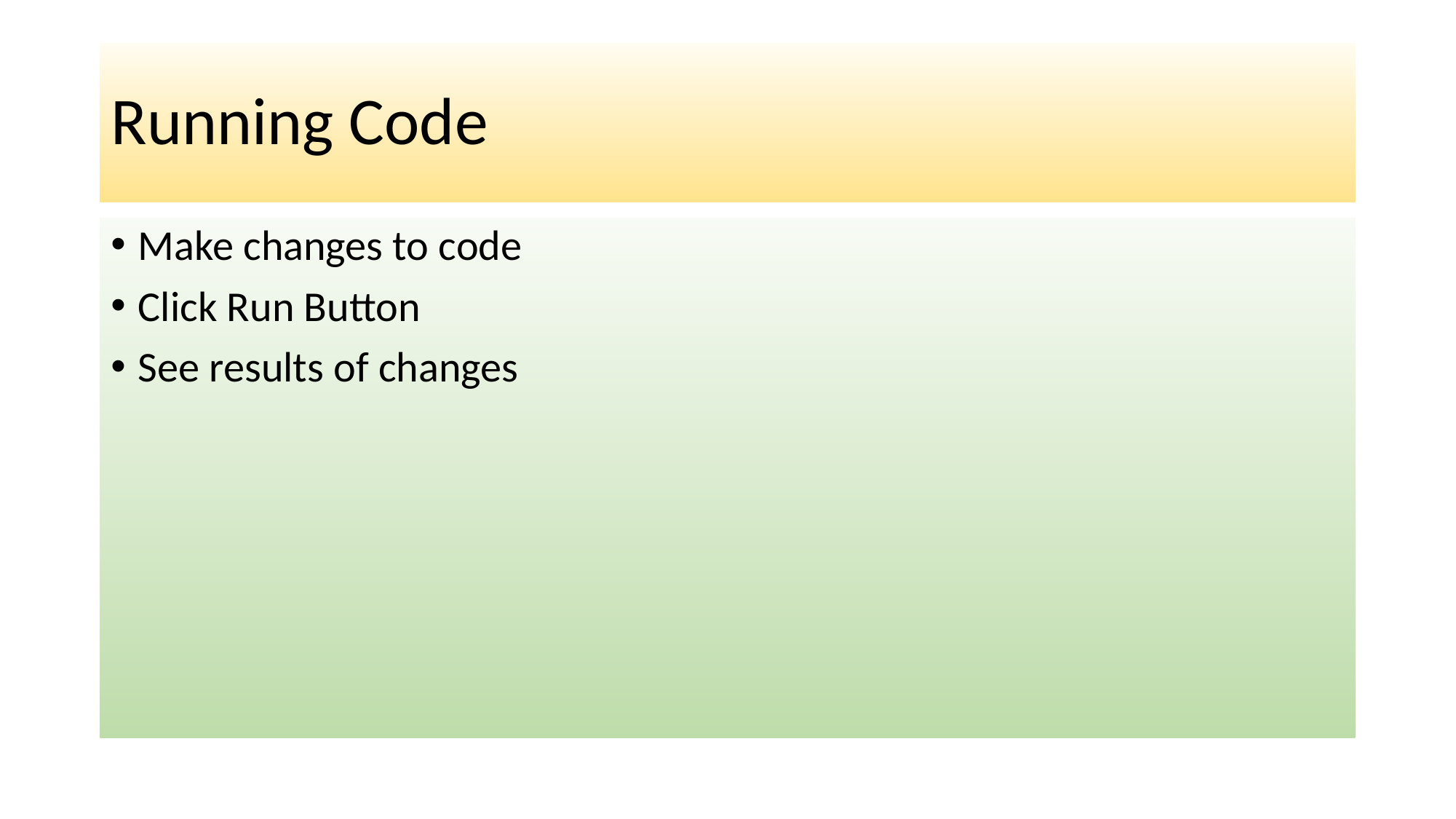

# Running Code
Make changes to code
Click Run Button
See results of changes